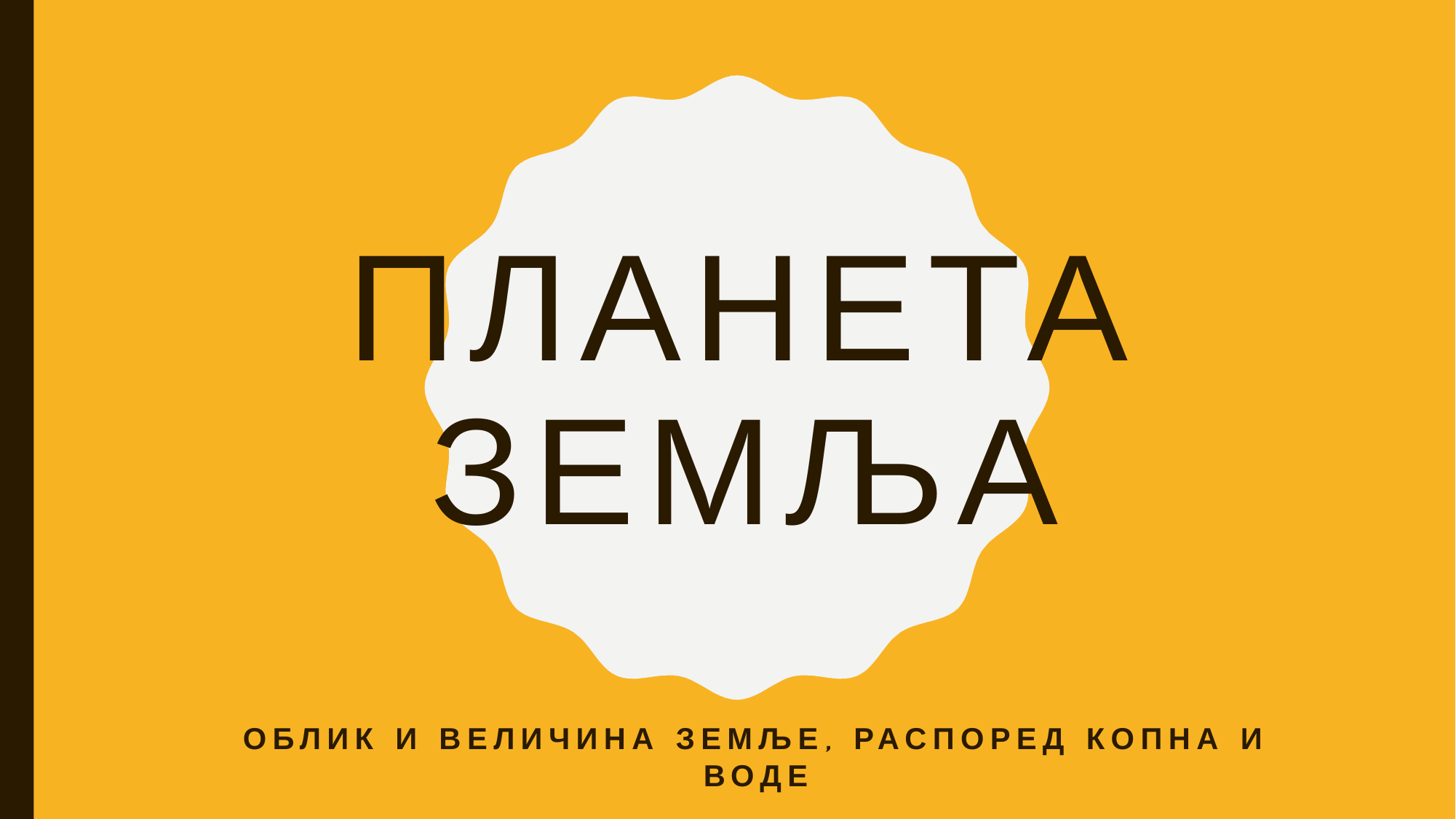

# Планета Земља
Облик и величина Земље, распоред копна и воде